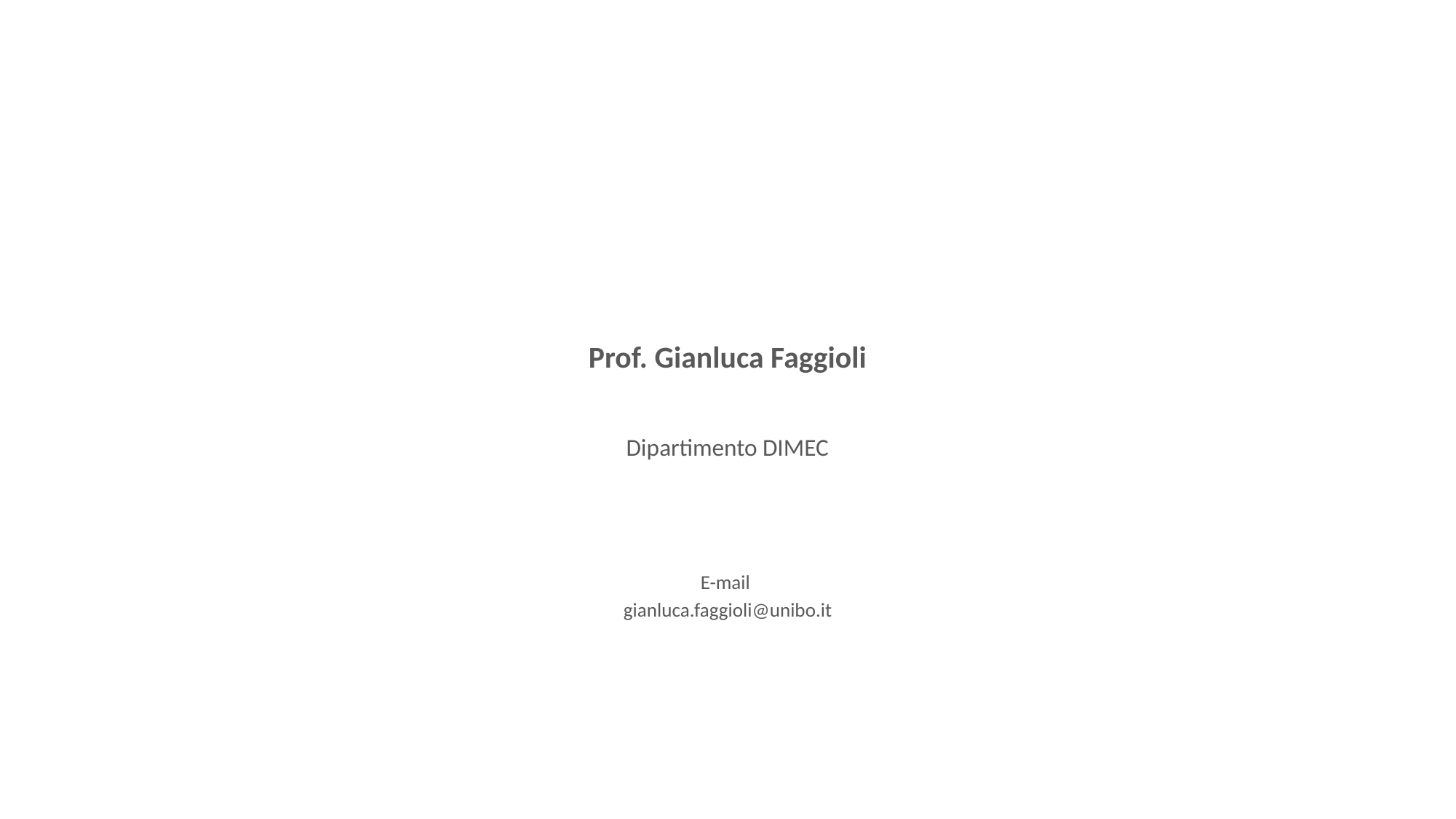

Prof. Gianluca Faggioli
Dipartimento DIMEC
E-mail
gianluca.faggioli@unibo.it